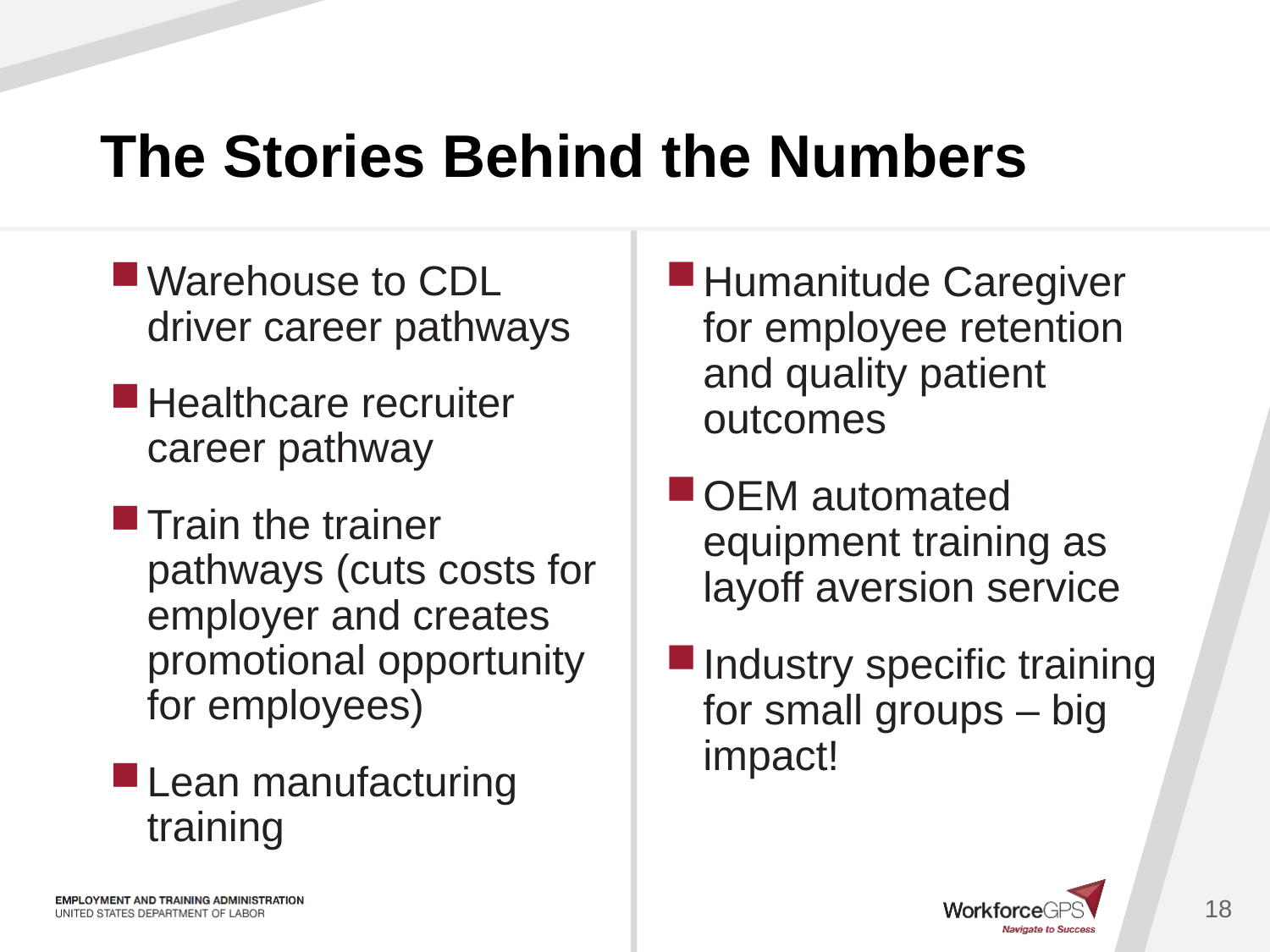

# The Stories Behind the Numbers
Warehouse to CDL driver career pathways
Healthcare recruiter career pathway
Train the trainer pathways (cuts costs for employer and creates promotional opportunity for employees)
Lean manufacturing training
Humanitude Caregiver for employee retention and quality patient outcomes
OEM automated equipment training as layoff aversion service
Industry specific training for small groups – big impact!
18